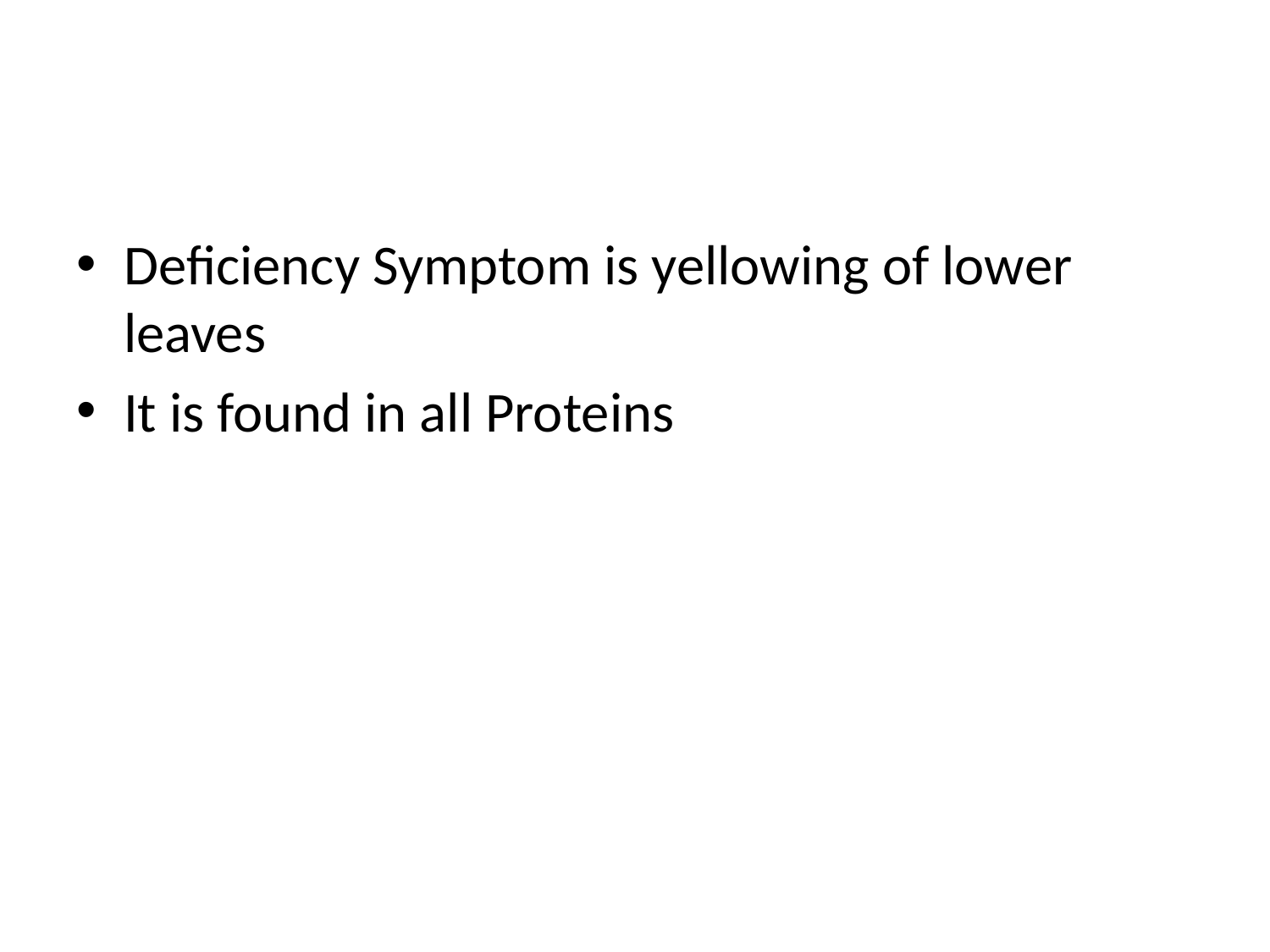

#
Deficiency Symptom is yellowing of lower leaves
It is found in all Proteins